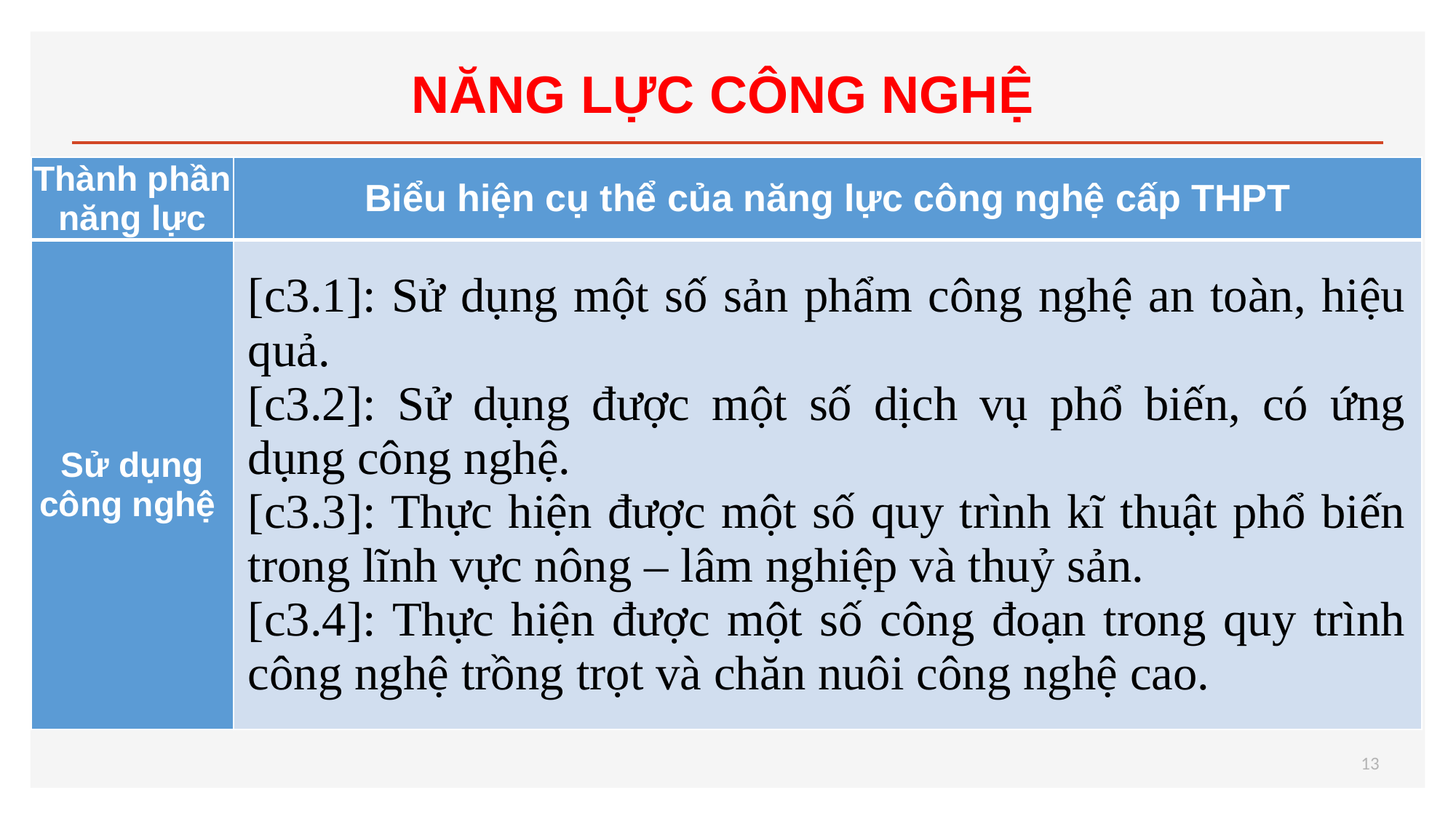

# NĂNG LỰC CÔNG NGHỆ
| Thành phần năng lực | Biểu hiện cụ thể của năng lực công nghệ cấp THPT |
| --- | --- |
| Sử dụng công nghệ | [c3.1]: Sử dụng một số sản phẩm công nghệ an toàn, hiệu quả. [c3.2]: Sử dụng được một số dịch vụ phổ biến, có ứng dụng công nghệ. [c3.3]: Thực hiện được một số quy trình kĩ thuật phổ biến trong lĩnh vực nông – lâm nghiệp và thuỷ sản. [c3.4]: Thực hiện được một số công đoạn trong quy trình công nghệ trồng trọt và chăn nuôi công nghệ cao. |
13